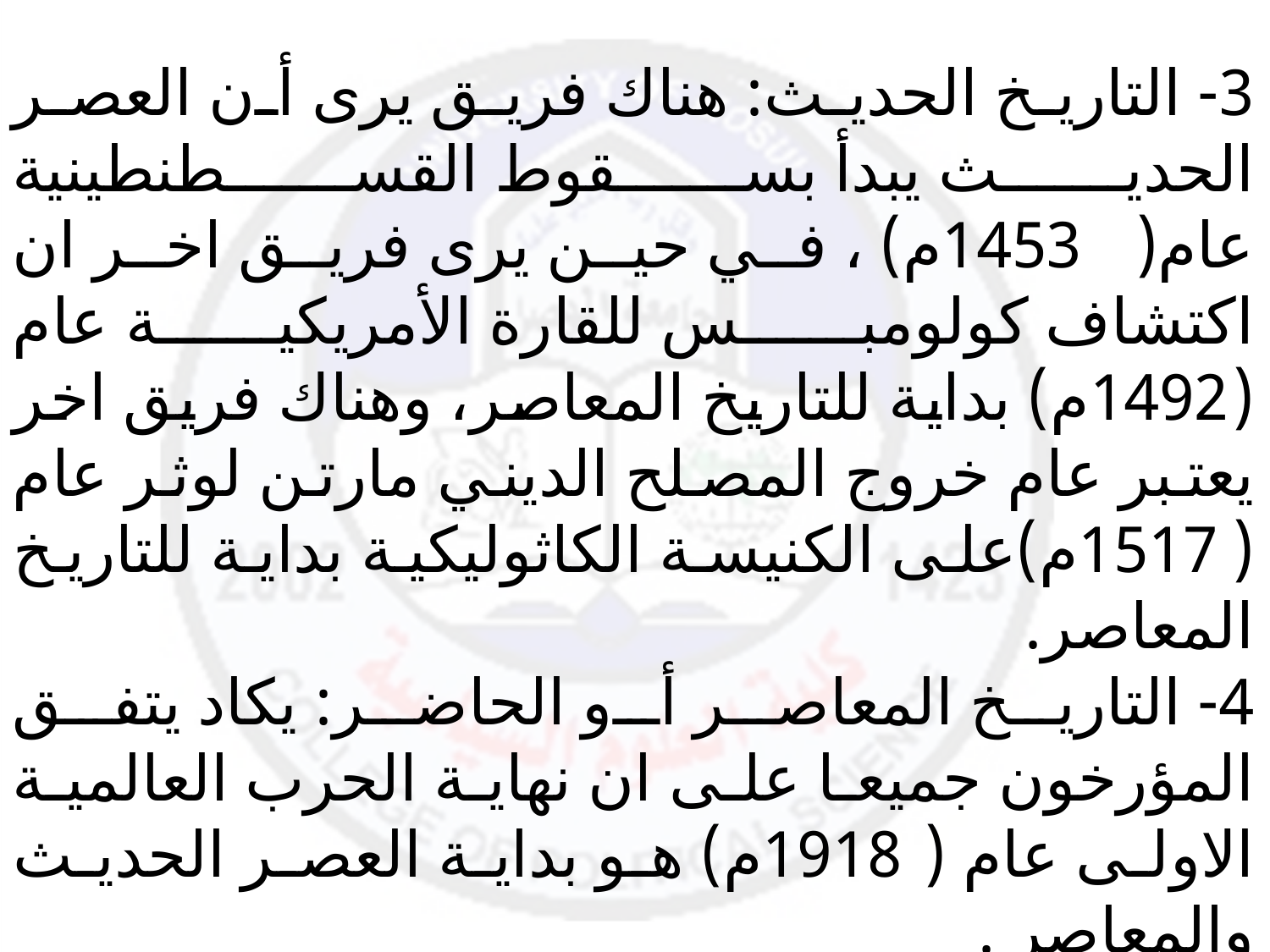

3- التاريخ الحديث: هناك فريق يرى أن العصر الحديث يبدأ بسقوط القسطنطينية عام( 1453م) ، في حين يرى فريق اخر ان اكتشاف كولومبس للقارة الأمريكية عام (1492م) بداية للتاريخ المعاصر، وهناك فريق اخر يعتبر عام خروج المصلح الديني مارتن لوثر عام (1517م)على الكنيسة الكاثوليكية بداية للتاريخ المعاصر.
4- التاريخ المعاصر أو الحاضر: يكاد يتفق المؤرخون جميعا على ان نهاية الحرب العالمية الاولى عام (1918م) هو بداية العصر الحديث والمعاصر .